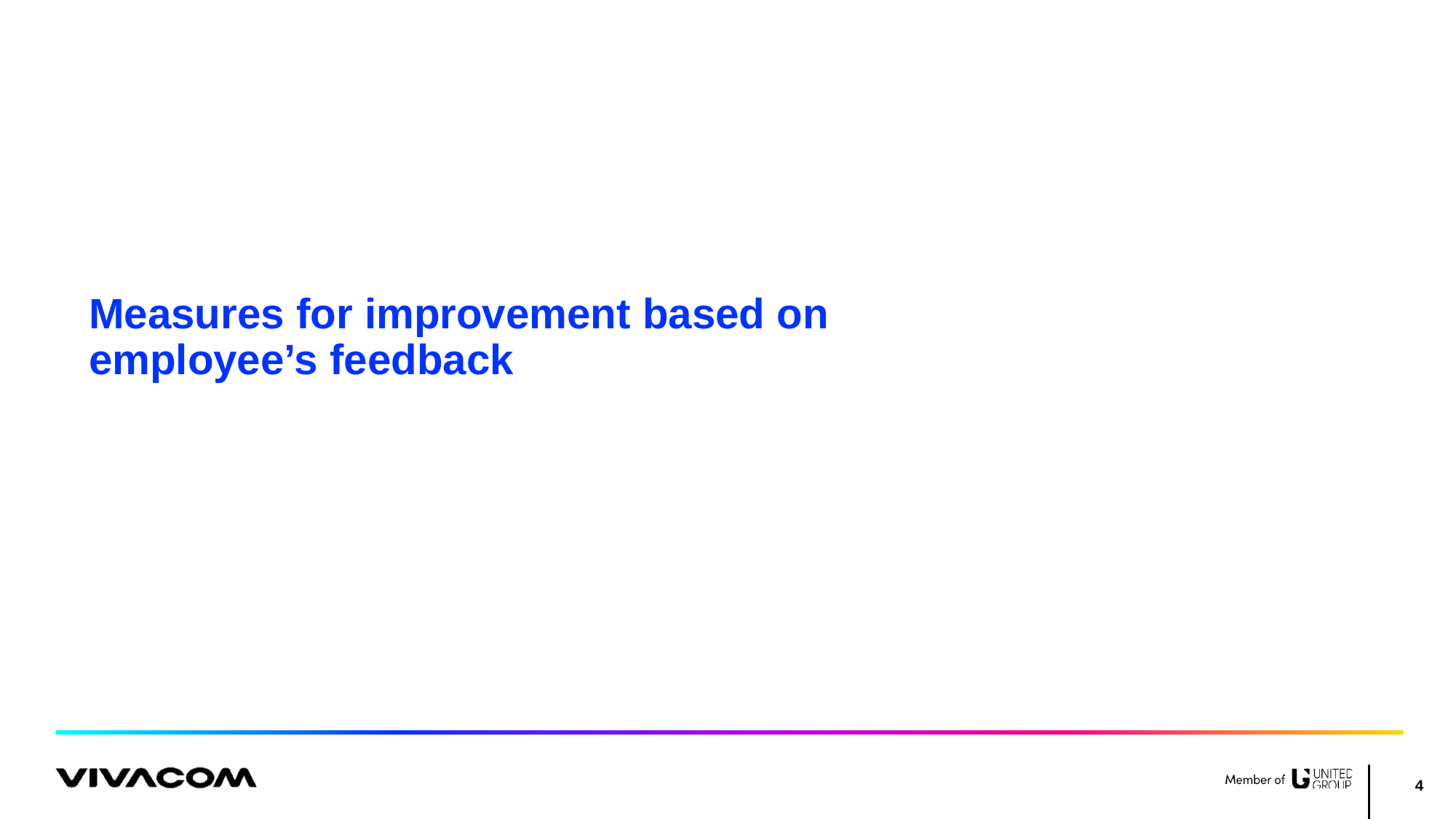

# Measures for improvement based on employee’s feedback
4